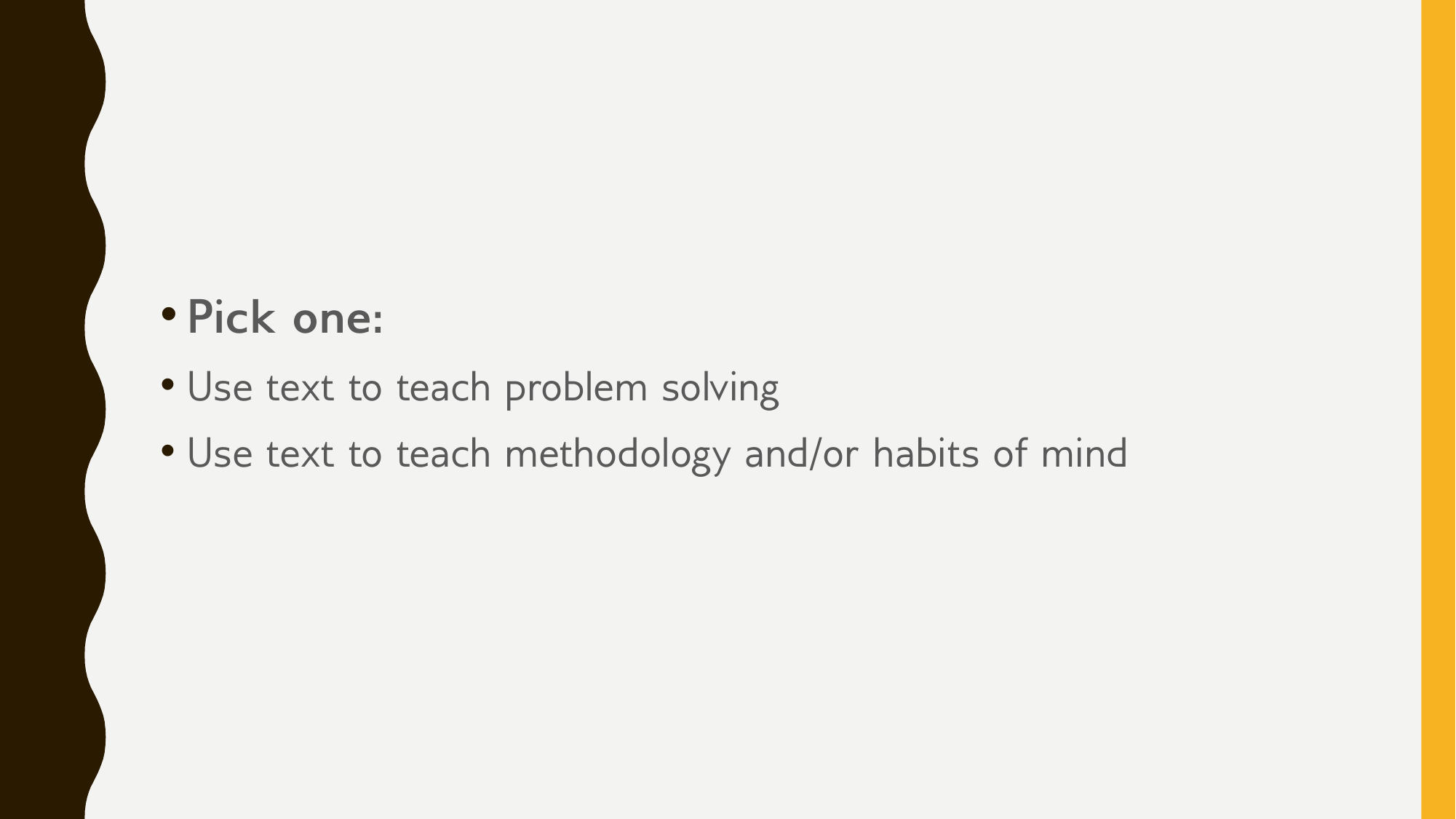

#
Pick one:
Use text to teach problem solving
Use text to teach methodology and/or habits of mind